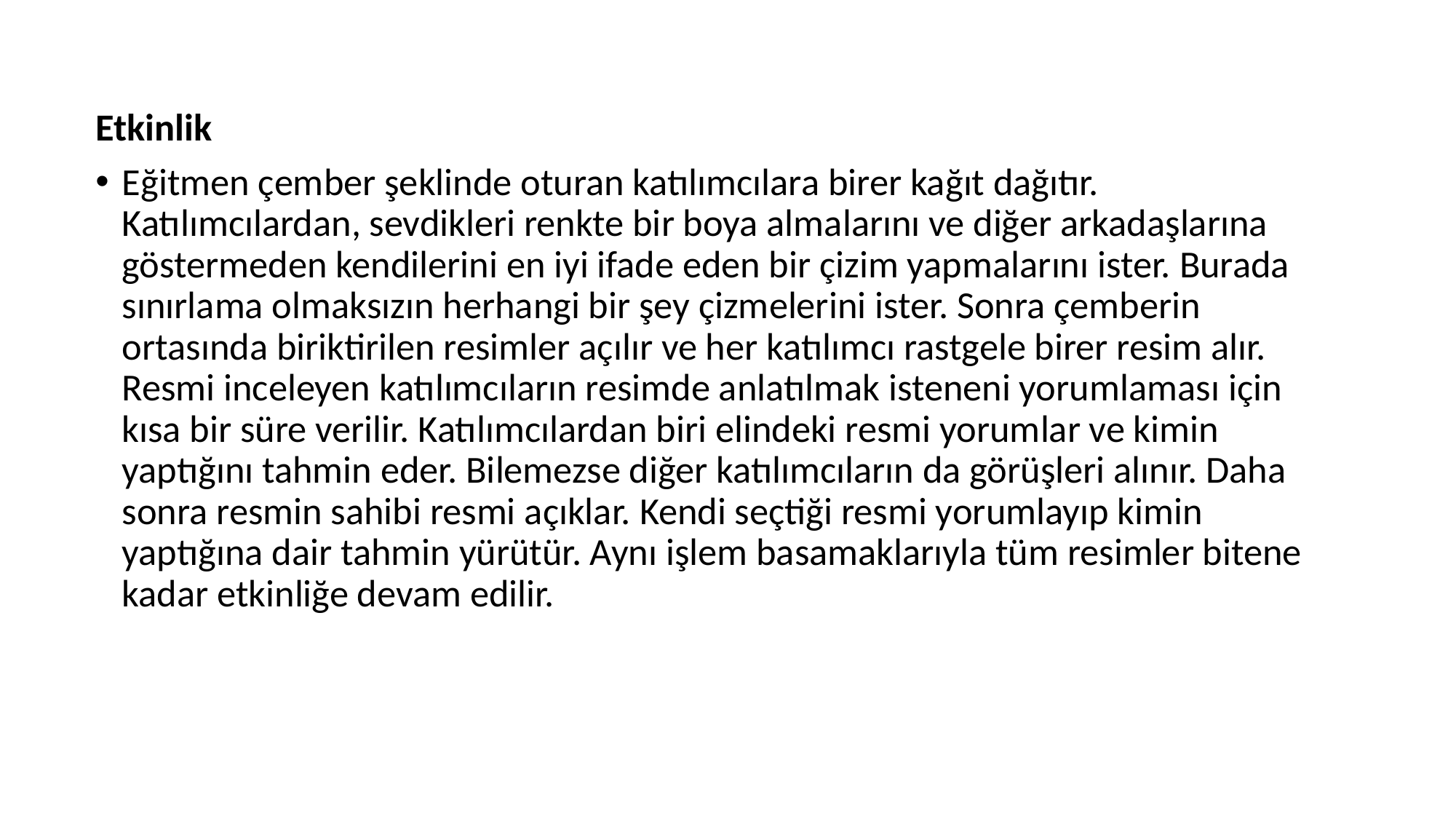

Etkinlik
Eğitmen çember şeklinde oturan katılımcılara birer kağıt dağıtır. Katılımcılardan, sevdikleri renkte bir boya almalarını ve diğer arkadaşlarına göstermeden kendilerini en iyi ifade eden bir çizim yapmalarını ister. Burada sınırlama olmaksızın herhangi bir şey çizmelerini ister. Sonra çemberin ortasında biriktirilen resimler açılır ve her katılımcı rastgele birer resim alır. Resmi inceleyen katılımcıların resimde anlatılmak isteneni yorumlaması için kısa bir süre verilir. Katılımcılardan biri elindeki resmi yorumlar ve kimin yaptığını tahmin eder. Bilemezse diğer katılımcıların da görüşleri alınır. Daha sonra resmin sahibi resmi açıklar. Kendi seçtiği resmi yorumlayıp kimin yaptığına dair tahmin yürütür. Aynı işlem basamaklarıyla tüm resimler bitene kadar etkinliğe devam edilir.